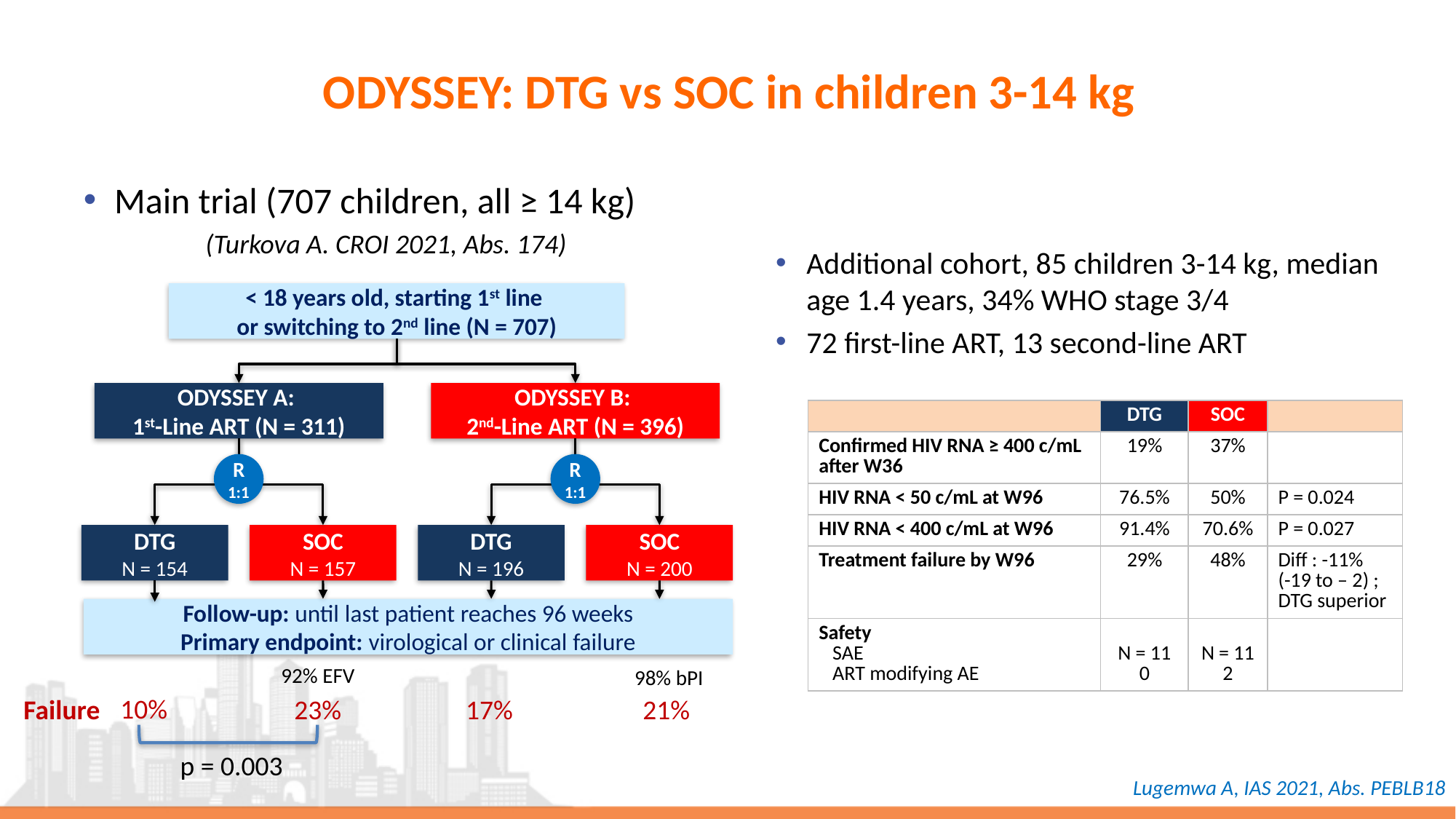

# ODYSSEY: DTG vs SOC in children 3-14 kg
Main trial (707 children, all ≥ 14 kg)
(Turkova A. CROI 2021, Abs. 174)
Additional cohort, 85 children 3-14 kg, median age 1.4 years, 34% WHO stage 3/4
72 first-line ART, 13 second-line ART
< 18 years old, starting 1st line
or switching to 2nd line (N = 707)
ODYSSEY A:
1st-Line ART (N = 311)
ODYSSEY B:
2nd-Line ART (N = 396)
R
1:1
R
1:1
DTG
N = 154
SOC
N = 157
DTG
N = 196
SOC
N = 200
Follow-up: until last patient reaches 96 weeks
Primary endpoint: virological or clinical failure

92% EFV
98% bPI
10%
Failure
23%
17%
21%
p = 0.003
|  | DTG | SOC |  |
| --- | --- | --- | --- |
| Confirmed HIV RNA ≥ 400 c/mL after W36 | 19% | 37% |  |
| HIV RNA < 50 c/mL at W96 | 76.5% | 50% | P = 0.024 |
| HIV RNA < 400 c/mL at W96 | 91.4% | 70.6% | P = 0.027 |
| Treatment failure by W96 | 29% | 48% | Diff : -11% (-19 to – 2) ; DTG superior |
| Safety SAE ART modifying AE | N = 11 0 | N = 11 2 |  |
Lugemwa A, IAS 2021, Abs. PEBLB18